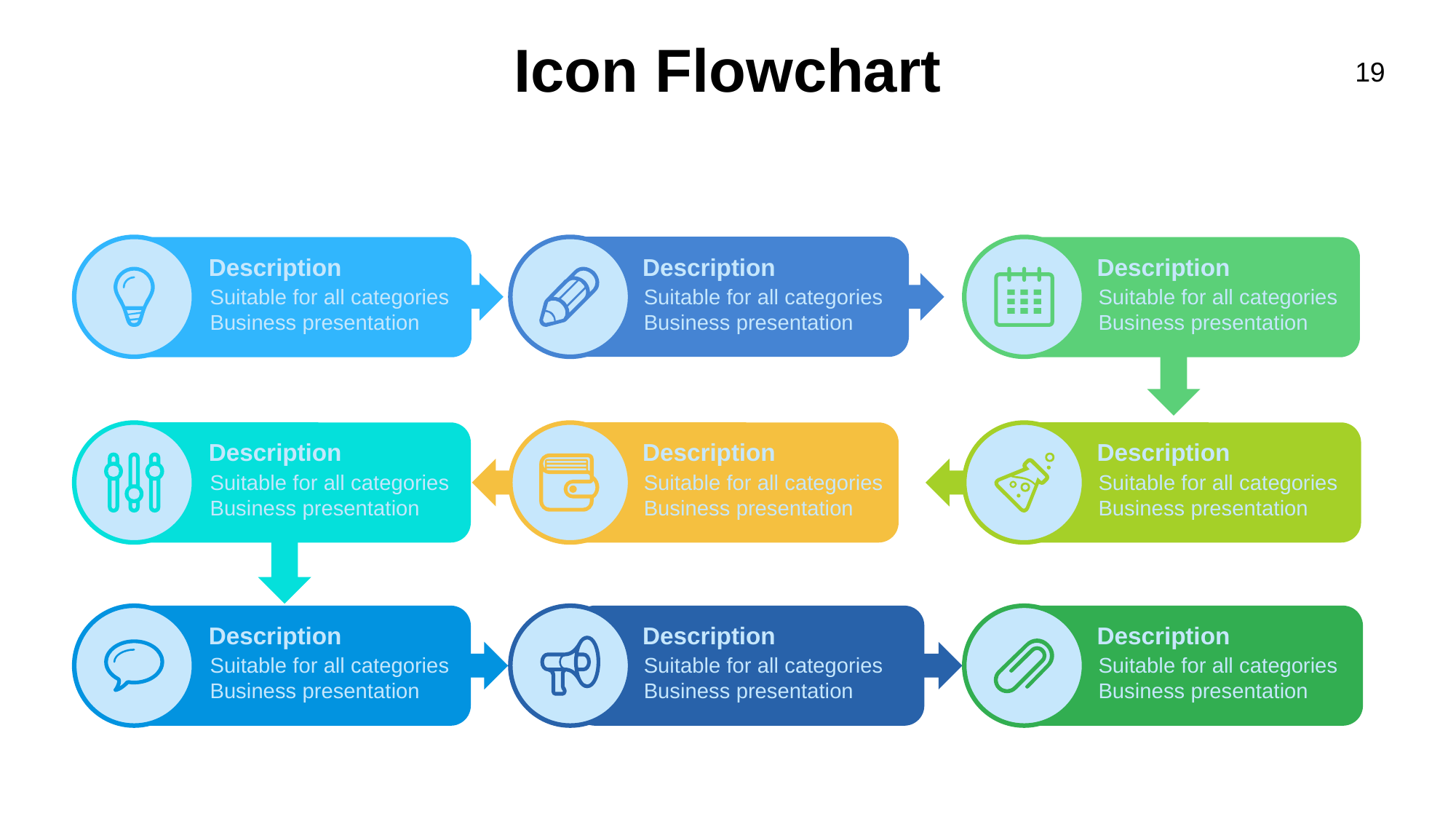

# Icon Flowchart
19

Description
Description
Description

Suitable for all categories
Business presentation
Suitable for all categories
Business presentation
Suitable for all categories
Business presentation

Description
Description
Description

Suitable for all categories
Business presentation
Suitable for all categories
Business presentation
Suitable for all categories
Business presentation

Description
Description
Description

Suitable for all categories
Business presentation
Suitable for all categories
Business presentation
Suitable for all categories
Business presentation